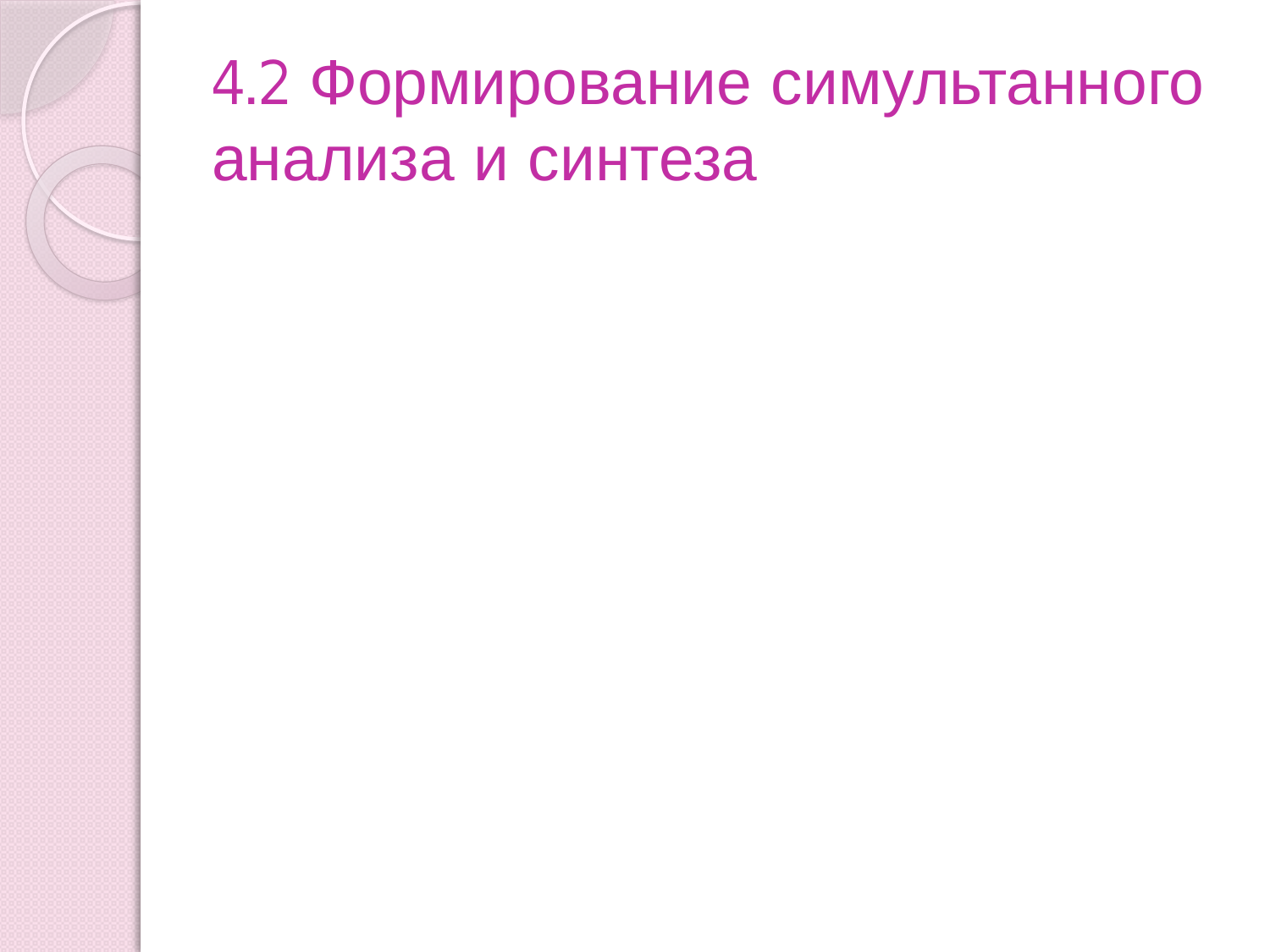

# 4.2 Формирование симультанного анализа и синтеза